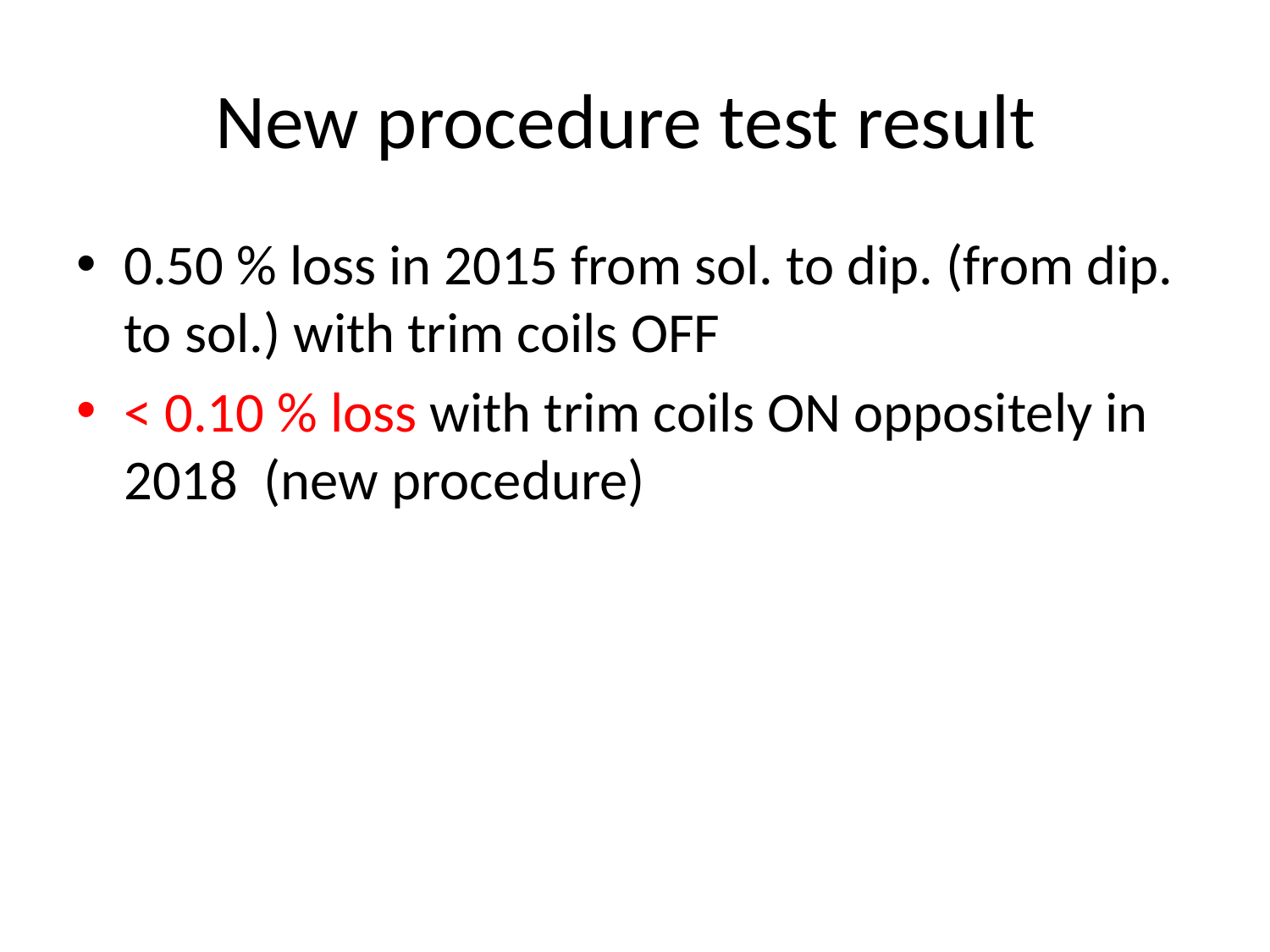

# New procedure test result
0.50 % loss in 2015 from sol. to dip. (from dip. to sol.) with trim coils OFF
< 0.10 % loss with trim coils ON oppositely in 2018  (new procedure)